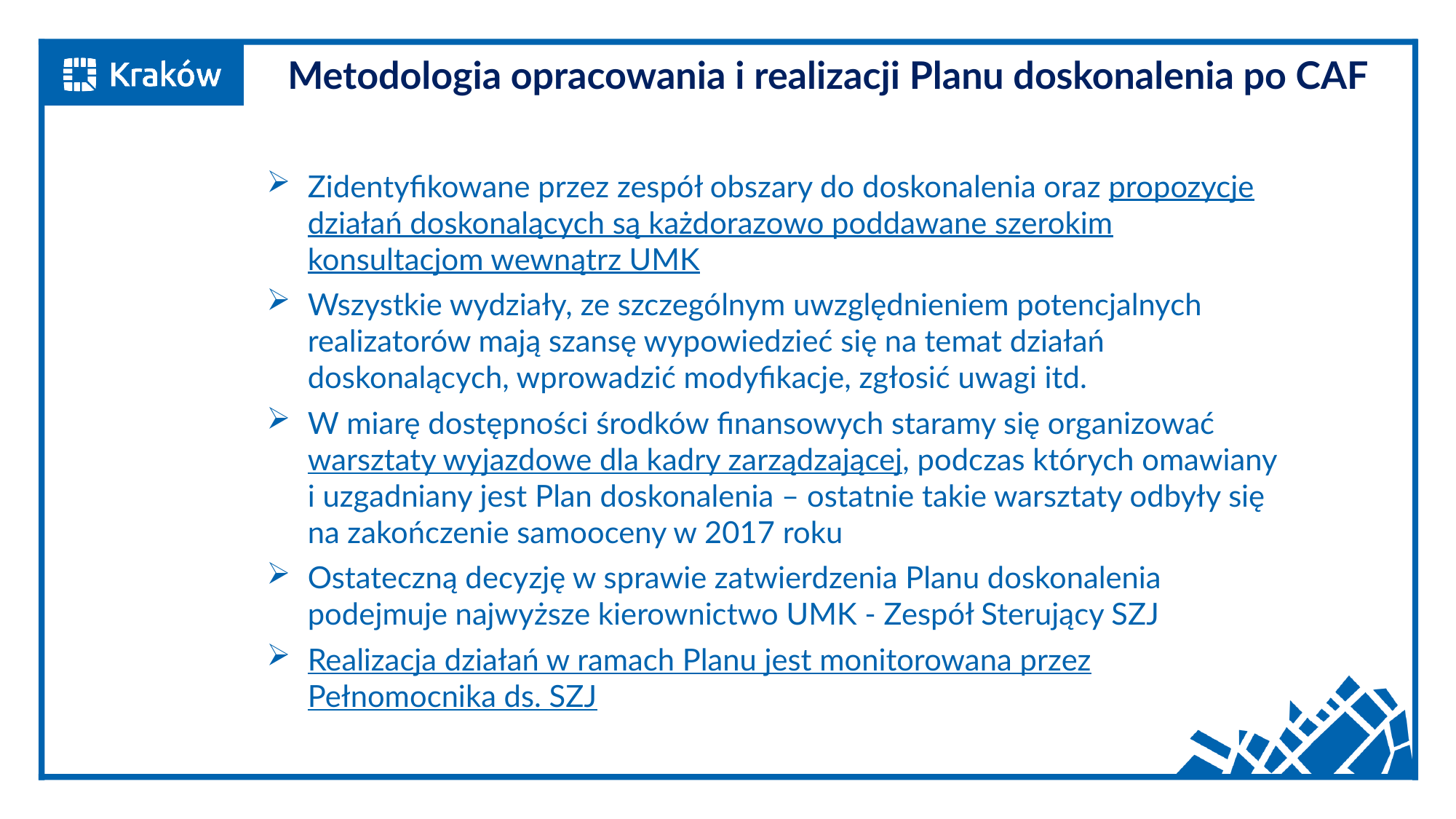

# Metodologia opracowania i realizacji Planu doskonalenia po CAF
Zidentyfikowane przez zespół obszary do doskonalenia oraz propozycje działań doskonalących są każdorazowo poddawane szerokim konsultacjom wewnątrz UMK
Wszystkie wydziały, ze szczególnym uwzględnieniem potencjalnych realizatorów mają szansę wypowiedzieć się na temat działań doskonalących, wprowadzić modyfikacje, zgłosić uwagi itd.
W miarę dostępności środków finansowych staramy się organizować warsztaty wyjazdowe dla kadry zarządzającej, podczas których omawiany i uzgadniany jest Plan doskonalenia – ostatnie takie warsztaty odbyły się na zakończenie samooceny w 2017 roku
Ostateczną decyzję w sprawie zatwierdzenia Planu doskonalenia podejmuje najwyższe kierownictwo UMK - Zespół Sterujący SZJ
Realizacja działań w ramach Planu jest monitorowana przez Pełnomocnika ds. SZJ